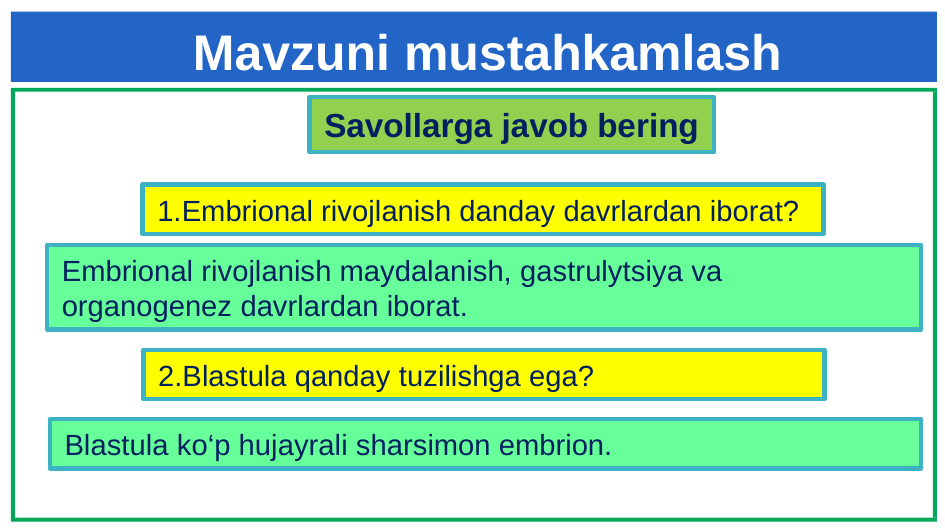

Mavzuni mustahkamlash
Savollarga javob bering
1
1.Embrional rivojlanish danday davrlardan iborat?
Embrional rivojlanish maydalanish, gastrulytsiya va  organogenez davrlardan iborat.
2.Blastula qanday tuzilishga ega?
Blastula ko‘p hujayrali sharsimon embrion.